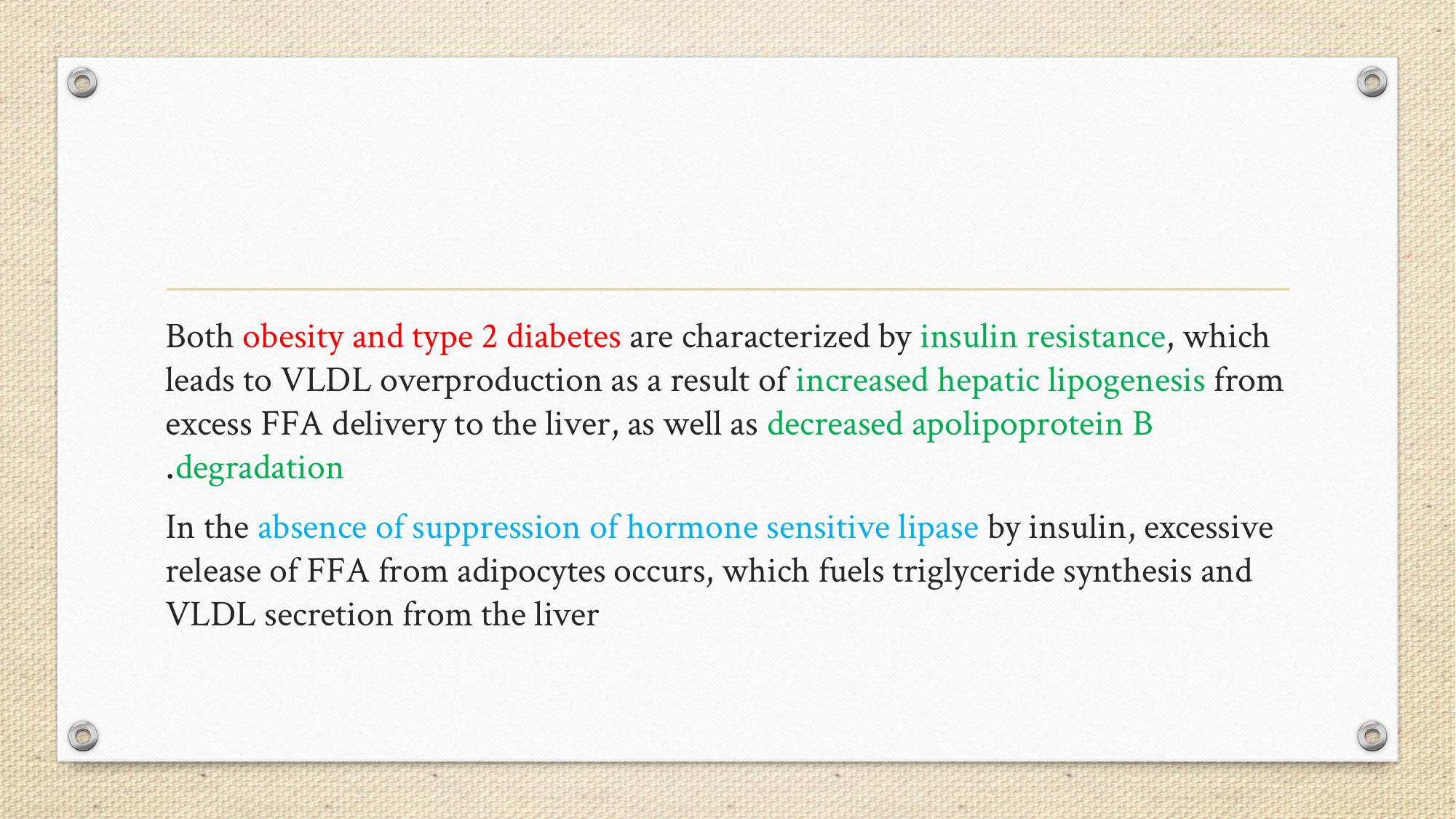

#
Both obesity and type 2 diabetes are characterized by insulin resistance, which leads to VLDL overproduction as a result of increased hepatic lipogenesis from excess FFA delivery to the liver, as well as decreased apolipoprotein B degradation.
In the absence of suppression of hormone sensitive lipase by insulin, excessive release of FFA from adipocytes occurs, which fuels triglyceride synthesis and VLDL secretion from the liver